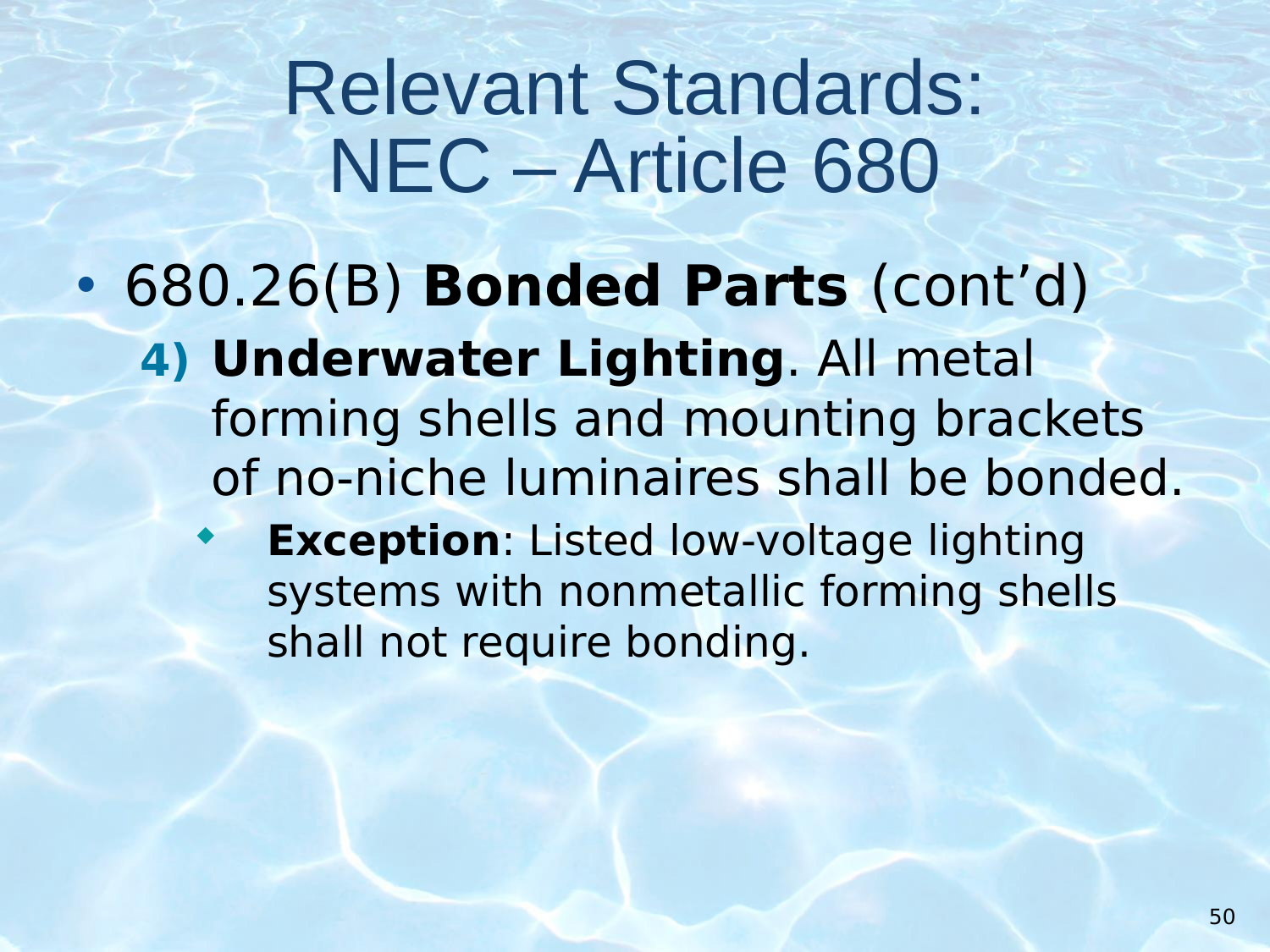

# Relevant Standards: NEC – Article 680
680.26(B) Bonded Parts (cont’d)
Underwater Lighting. All metal forming shells and mounting brackets of no-niche luminaires shall be bonded.
Exception: Listed low-voltage lighting systems with nonmetallic forming shells shall not require bonding.
50